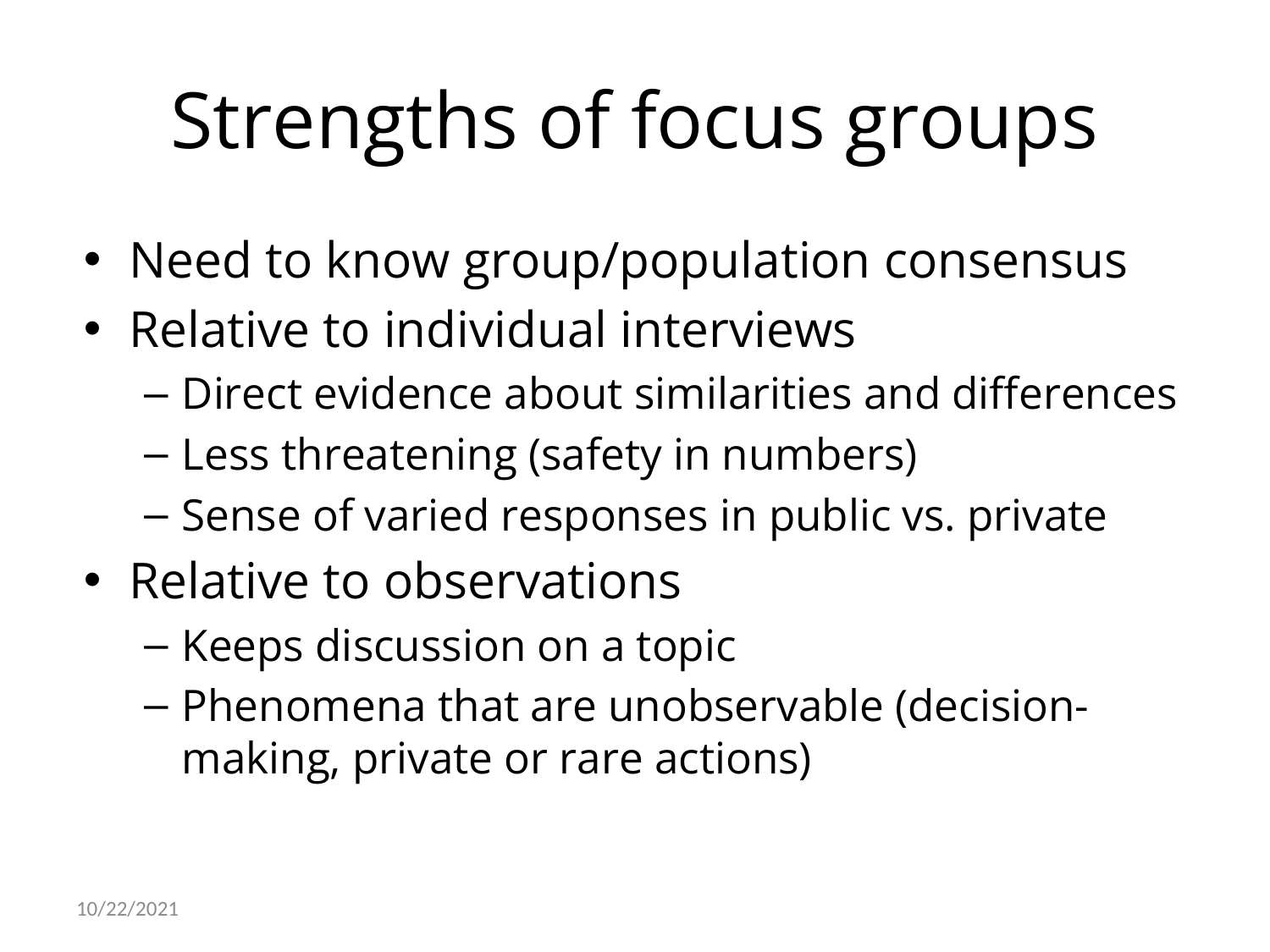

# Strengths of focus groups
Need to know group/population consensus
Relative to individual interviews
Direct evidence about similarities and differences
Less threatening (safety in numbers)
Sense of varied responses in public vs. private
Relative to observations
Keeps discussion on a topic
Phenomena that are unobservable (decision-making, private or rare actions)
10/22/2021